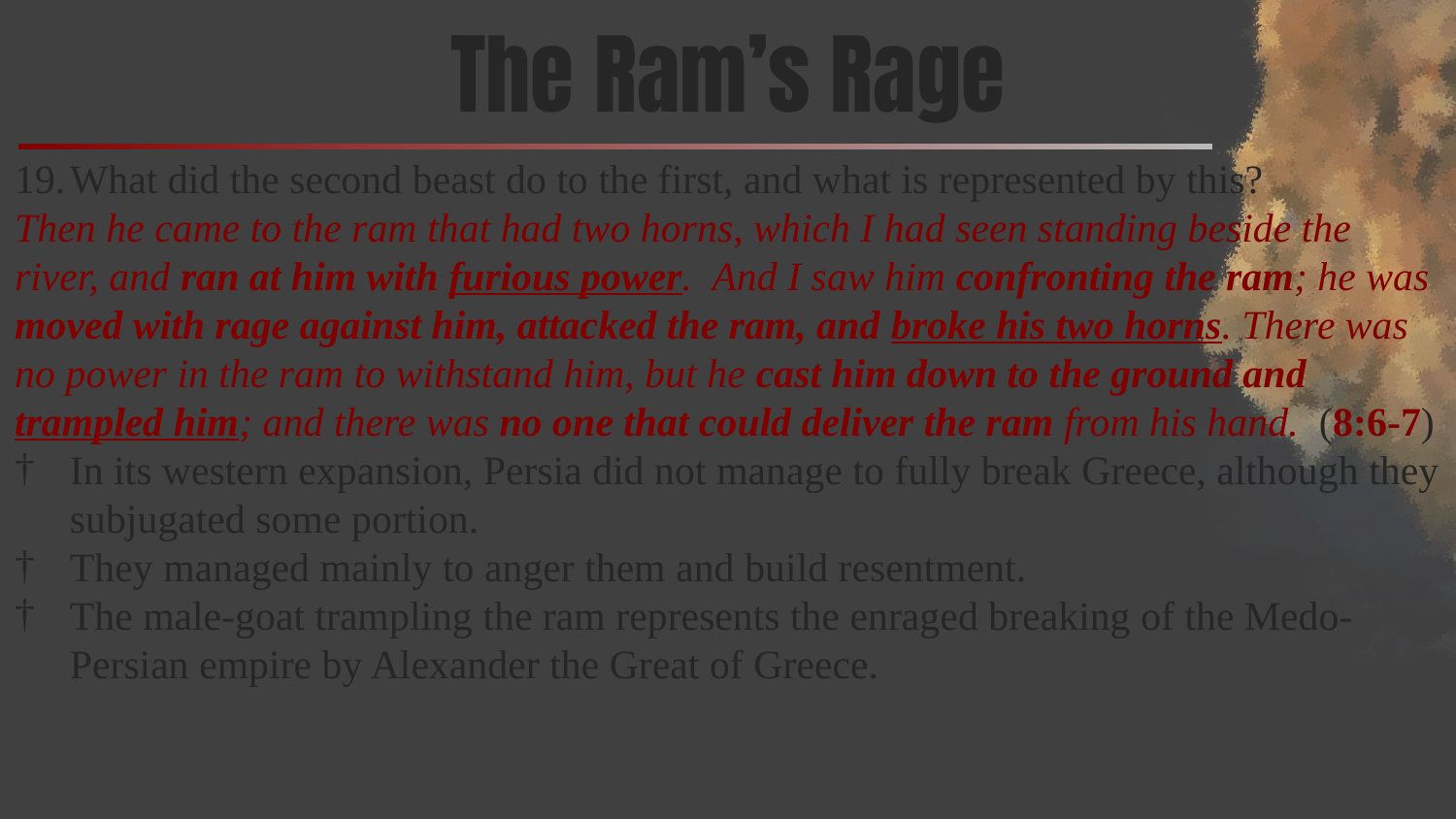

# The Ram’s Rage
What did the second beast do to the first, and what is represented by this?
Then he came to the ram that had two horns, which I had seen standing beside the river, and ran at him with furious power.  And I saw him confronting the ram; he was moved with rage against him, attacked the ram, and broke his two horns. There was no power in the ram to withstand him, but he cast him down to the ground and trampled him; and there was no one that could deliver the ram from his hand.  (8:6-7)
In its western expansion, Persia did not manage to fully break Greece, although they subjugated some portion.
They managed mainly to anger them and build resentment.
The male-goat trampling the ram represents the enraged breaking of the Medo-Persian empire by Alexander the Great of Greece.